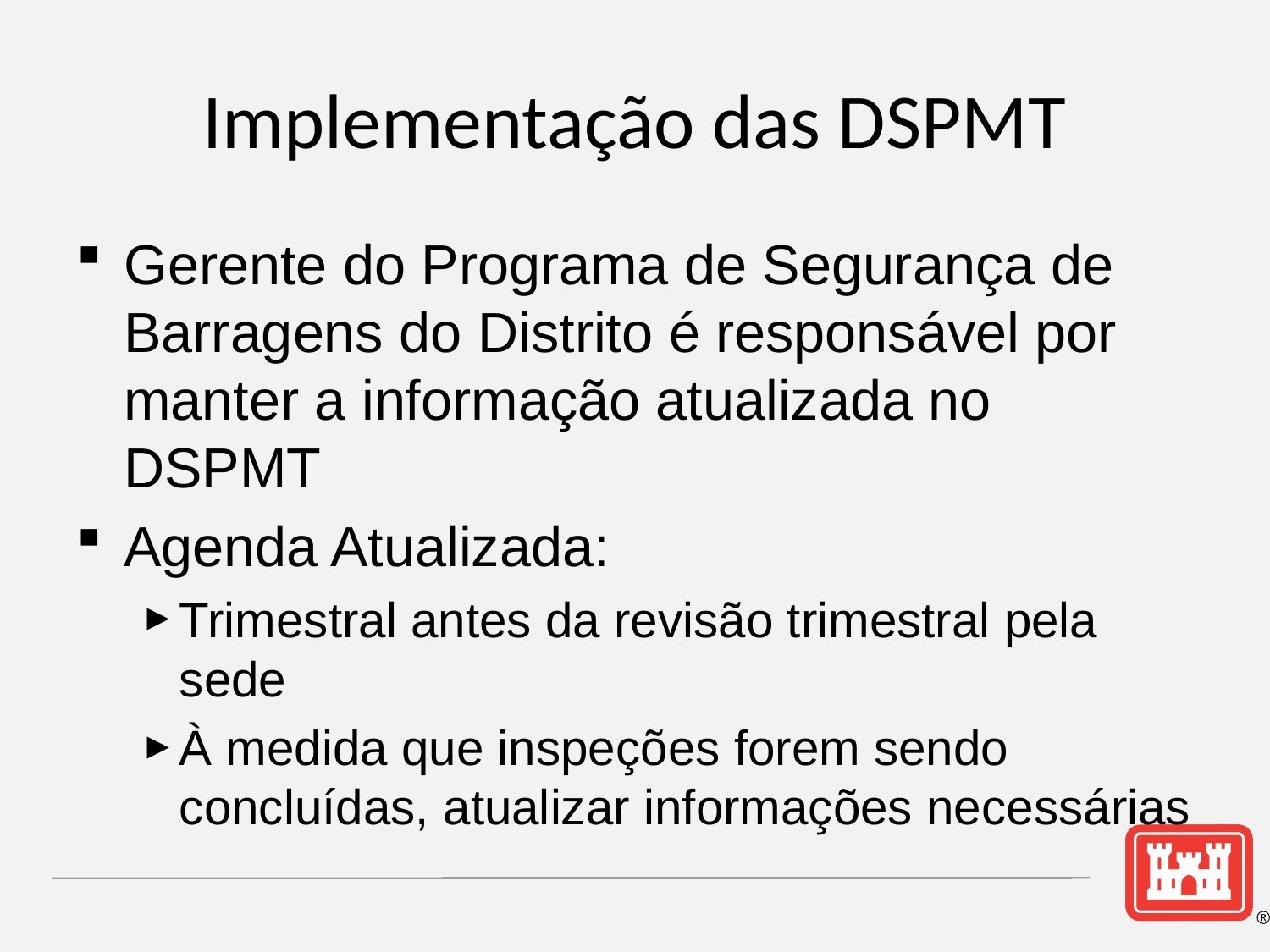

# Implementação das DSPMT
Gerente do Programa de Segurança de Barragens do Distrito é responsável por manter a informação atualizada no DSPMT
Agenda Atualizada:
Trimestral antes da revisão trimestral pela sede
À medida que inspeções forem sendo concluídas, atualizar informações necessárias